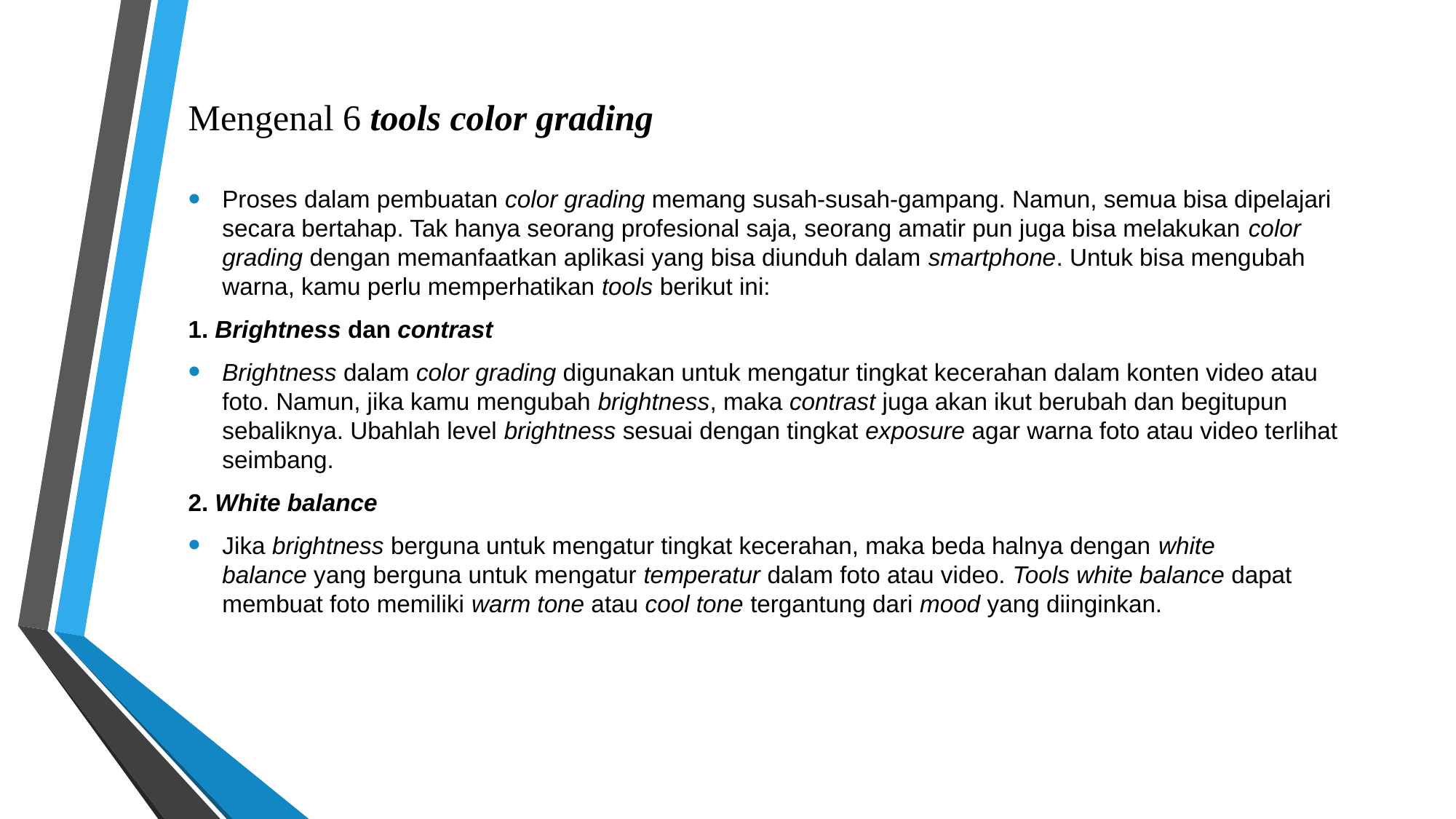

# Mengenal 6 tools color grading
Proses dalam pembuatan color grading memang susah-susah-gampang. Namun, semua bisa dipelajari secara bertahap. Tak hanya seorang profesional saja, seorang amatir pun juga bisa melakukan color grading dengan memanfaatkan aplikasi yang bisa diunduh dalam smartphone. Untuk bisa mengubah warna, kamu perlu memperhatikan tools berikut ini:
1. Brightness dan contrast
Brightness dalam color grading digunakan untuk mengatur tingkat kecerahan dalam konten video atau foto. Namun, jika kamu mengubah brightness, maka contrast juga akan ikut berubah dan begitupun sebaliknya. Ubahlah level brightness sesuai dengan tingkat exposure agar warna foto atau video terlihat seimbang.
2. White balance
Jika brightness berguna untuk mengatur tingkat kecerahan, maka beda halnya dengan white balance yang berguna untuk mengatur temperatur dalam foto atau video. Tools white balance dapat membuat foto memiliki warm tone atau cool tone tergantung dari mood yang diinginkan.